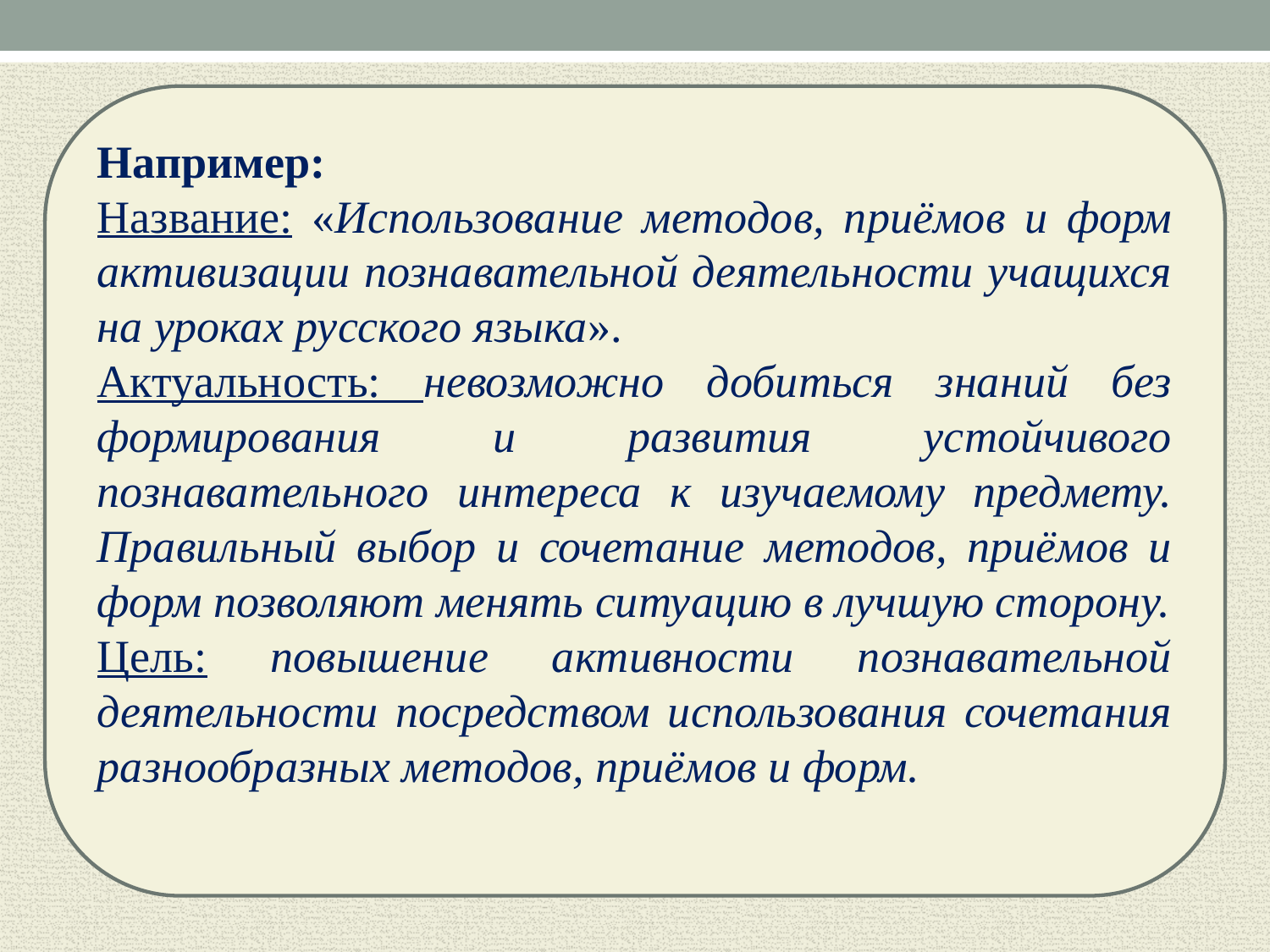

Например:
Название: «Использование методов, приёмов и форм активизации познавательной деятельности учащихся на уроках русского языка».
Актуальность: невозможно добиться знаний без формирования и развития устойчивого познавательного интереса к изучаемому предмету. Правильный выбор и сочетание методов, приёмов и форм позволяют менять ситуацию в лучшую сторону.
Цель: повышение активности познавательной деятельности посредством использования сочетания разнообразных методов, приёмов и форм.